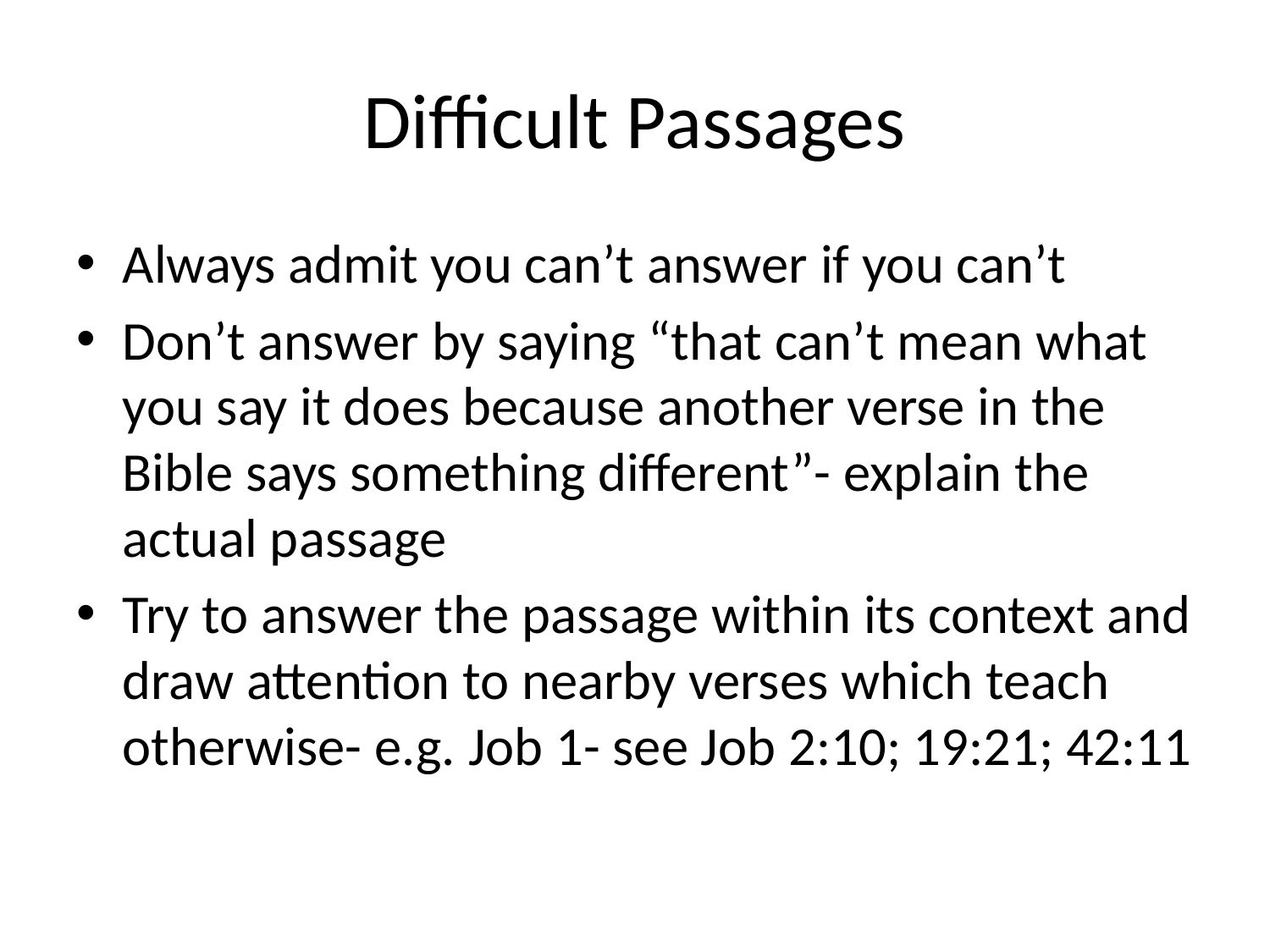

# Difficult Passages
Always admit you can’t answer if you can’t
Don’t answer by saying “that can’t mean what you say it does because another verse in the Bible says something different”- explain the actual passage
Try to answer the passage within its context and draw attention to nearby verses which teach otherwise- e.g. Job 1- see Job 2:10; 19:21; 42:11